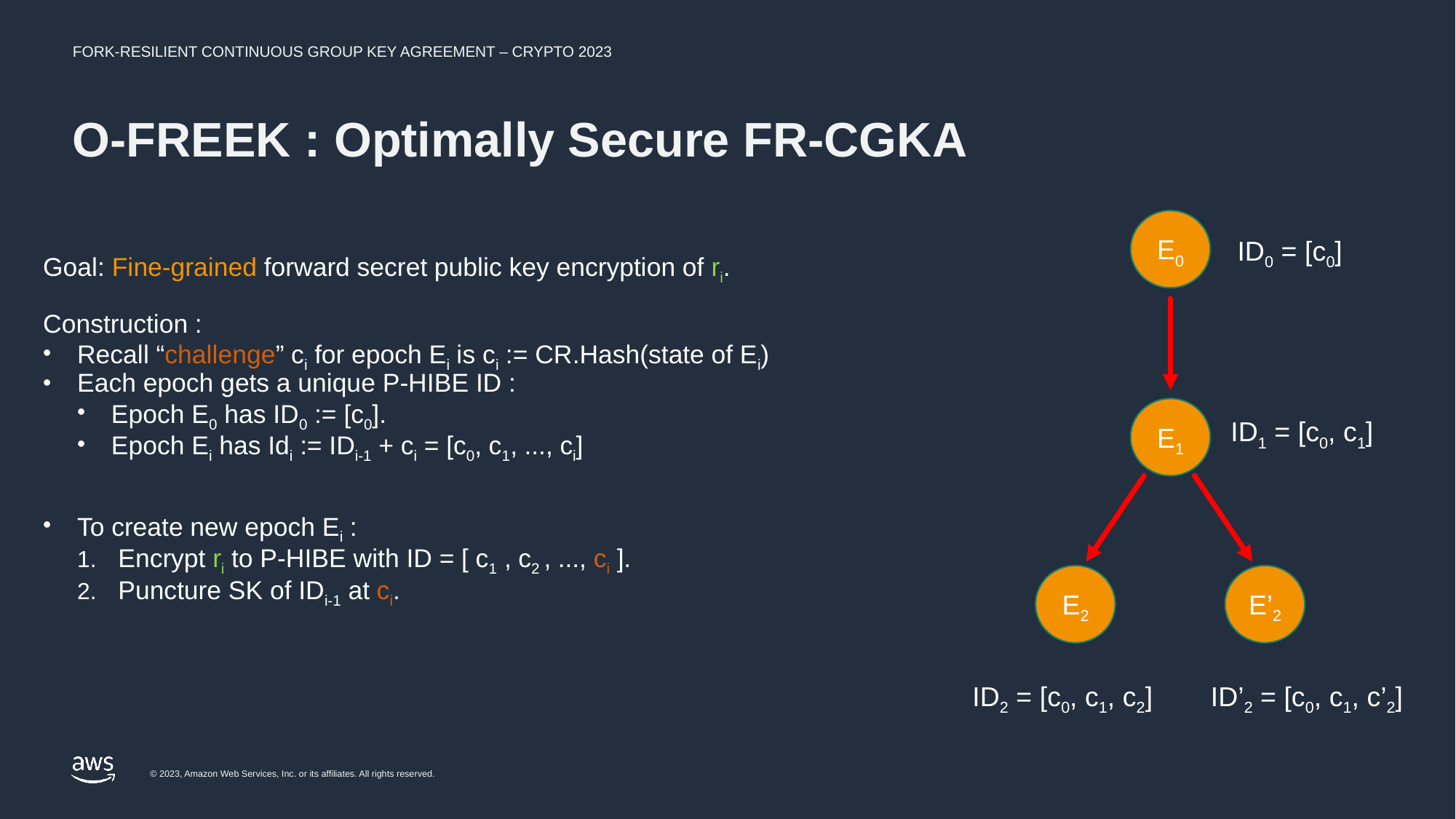

# O-FREEK : Optimally Secure FR-CGKA

E0
ID0 = [c0]
Goal: Fine-grained forward secret public key encryption of ri.

Construction :
Recall “challenge” ci for epoch Ei is ci := CR.Hash(state of Ei)
Each epoch gets a unique P-HIBE ID :
Epoch E0 has ID0 := [c0].
Epoch Ei has Idi := IDi-1 + ci = [c0, c1, ..., ci]

To create new epoch Ei :
Encrypt ri to P-HIBE with ID = [ c1 , c2 , ..., ci ].
Puncture SK of IDi-1 at ci.

E1
ID1 = [c0, c1]

E2

E’2
ID2 = [c0, c1, c2]
ID’2 = [c0, c1, c’2]